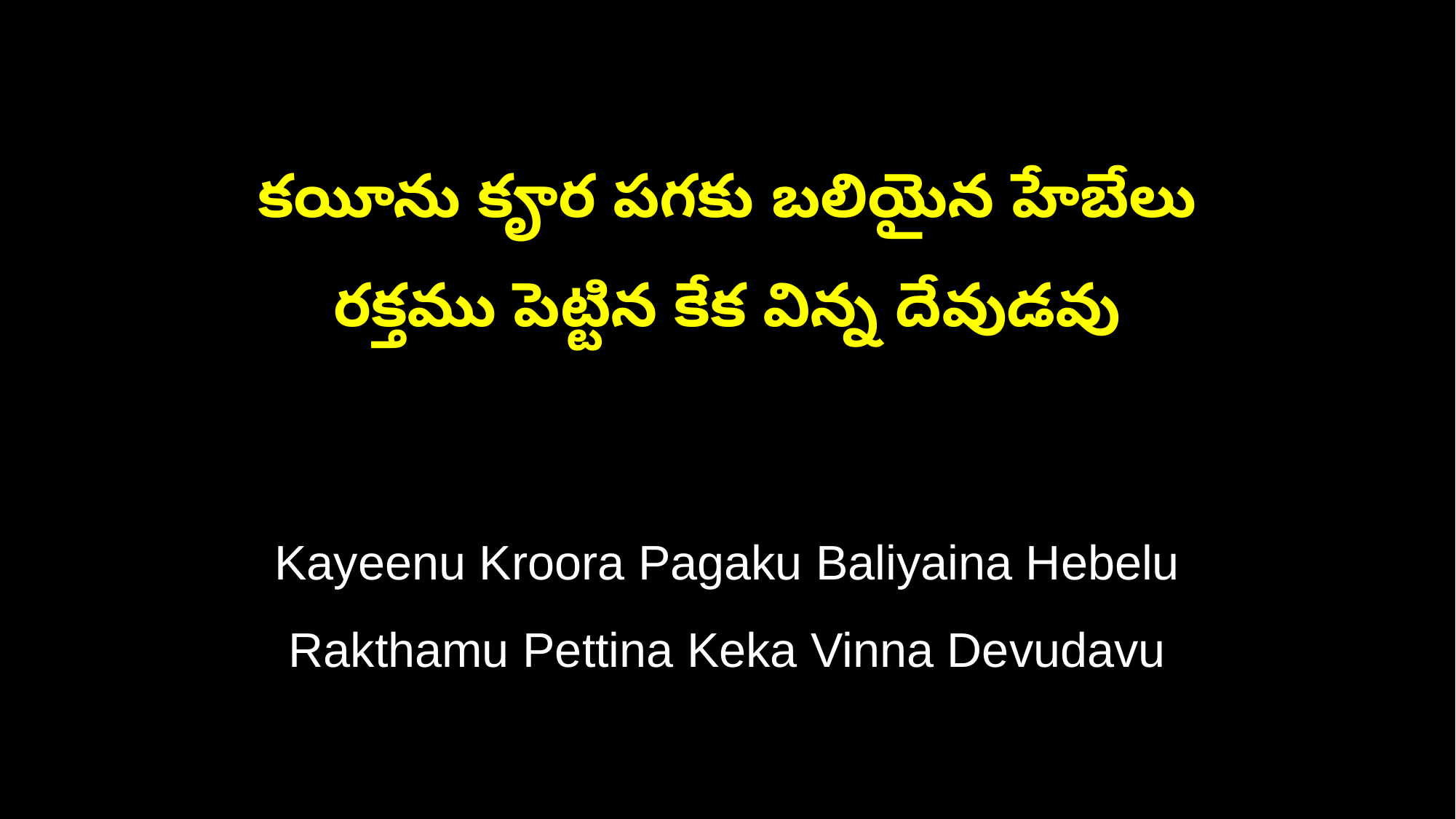

కయీను కౄర పగకు బలియైన హేబేలు
రక్తము పెట్టిన కేక విన్న దేవుడవు
Kayeenu Kroora Pagaku Baliyaina Hebelu
Rakthamu Pettina Keka Vinna Devudavu